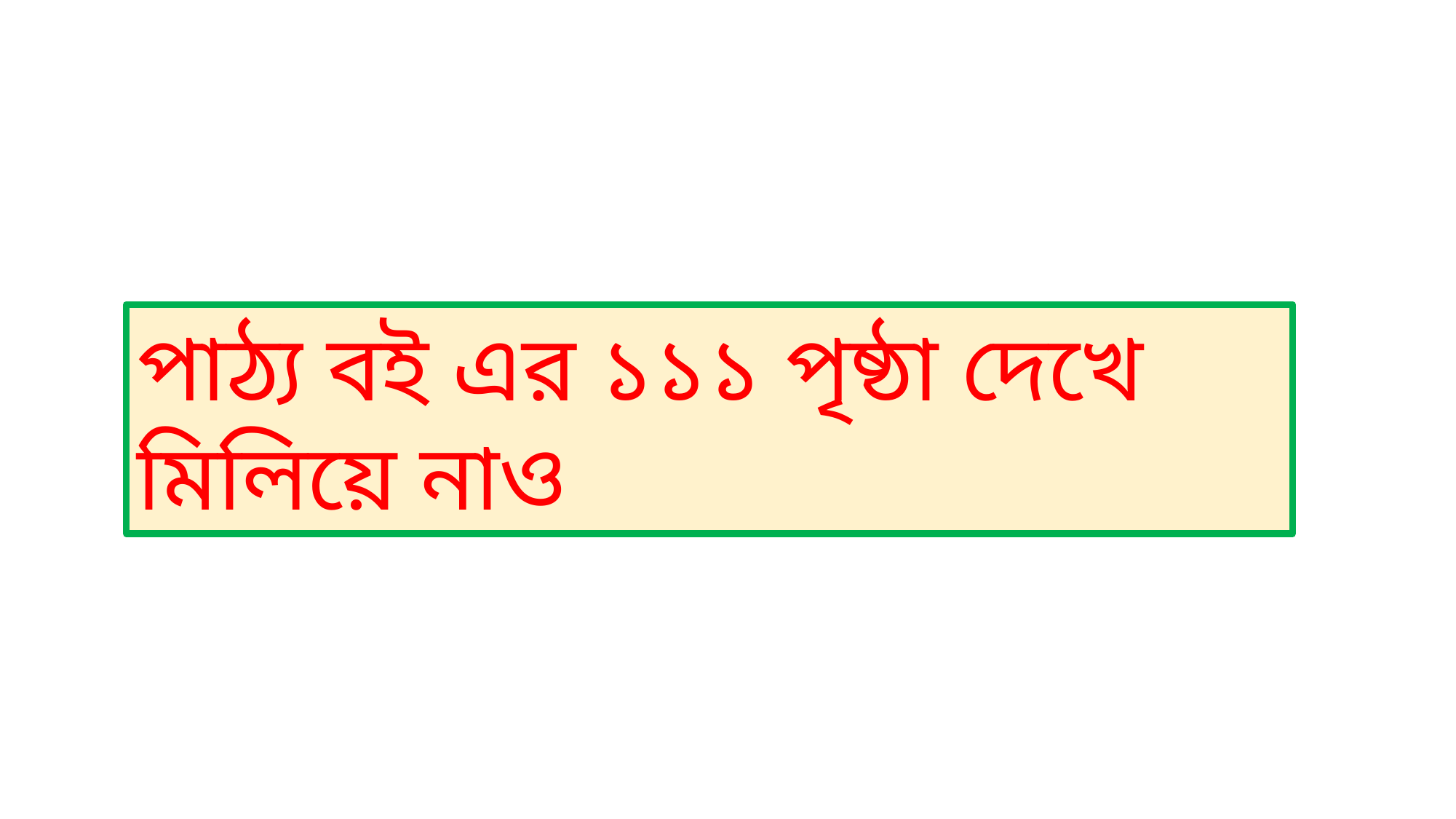

পাঠ্য বই এর ১১১ পৃষ্ঠা দেখে মিলিয়ে নাও